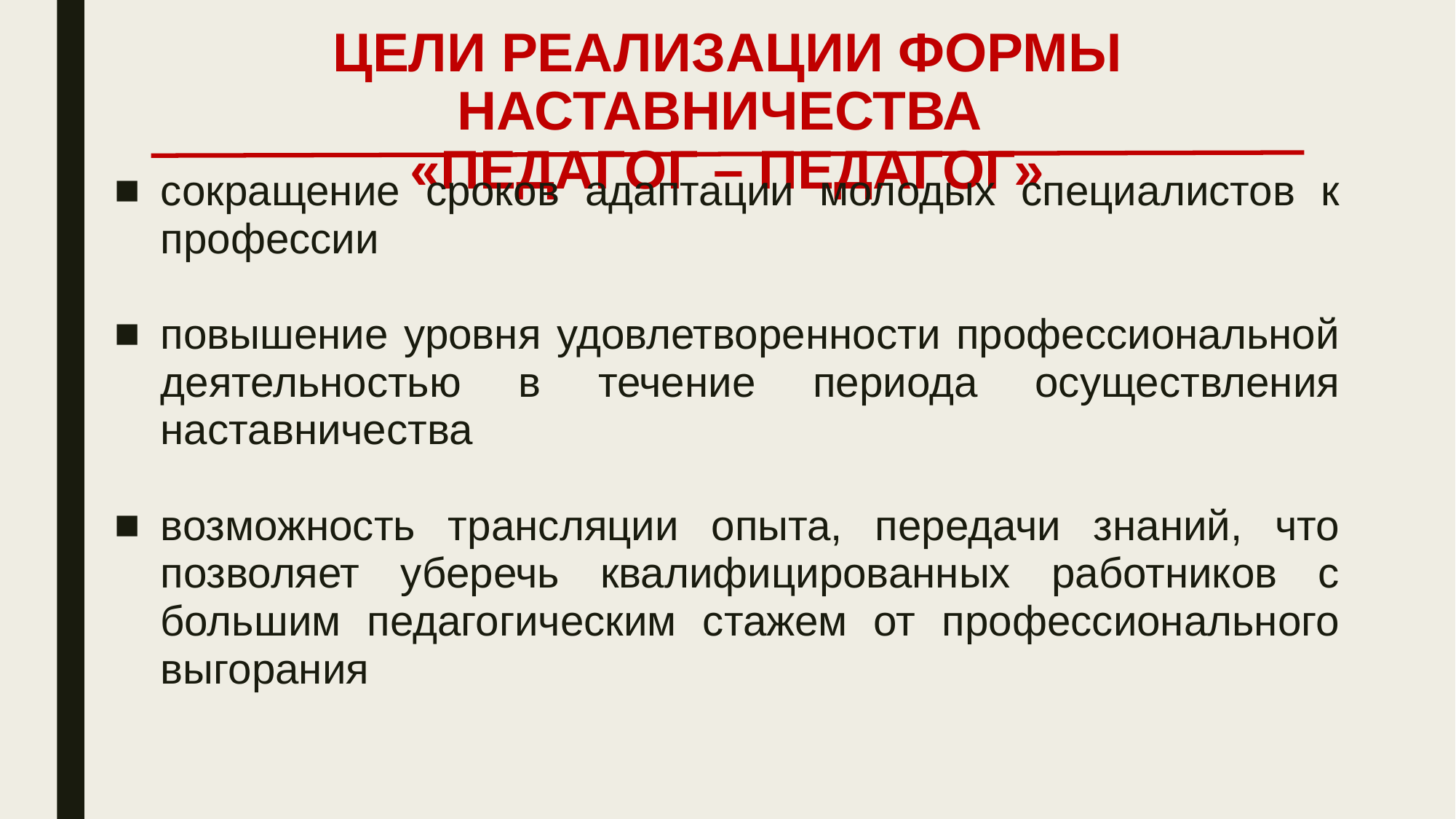

# ЦЕЛИ РЕАЛИЗАЦИИ ФОРМЫ НАСТАВНИЧЕСТВА «ПЕДАГОГ – ПЕДАГОГ»
сокращение сроков адаптации молодых специалистов к профессии

повышение уровня удовлетворенности профессиональной деятельностью в течение периода осуществления наставничества

возможность трансляции опыта, передачи знаний, что позволяет уберечь квалифицированных работников с большим педагогическим стажем от профессионального выгорания